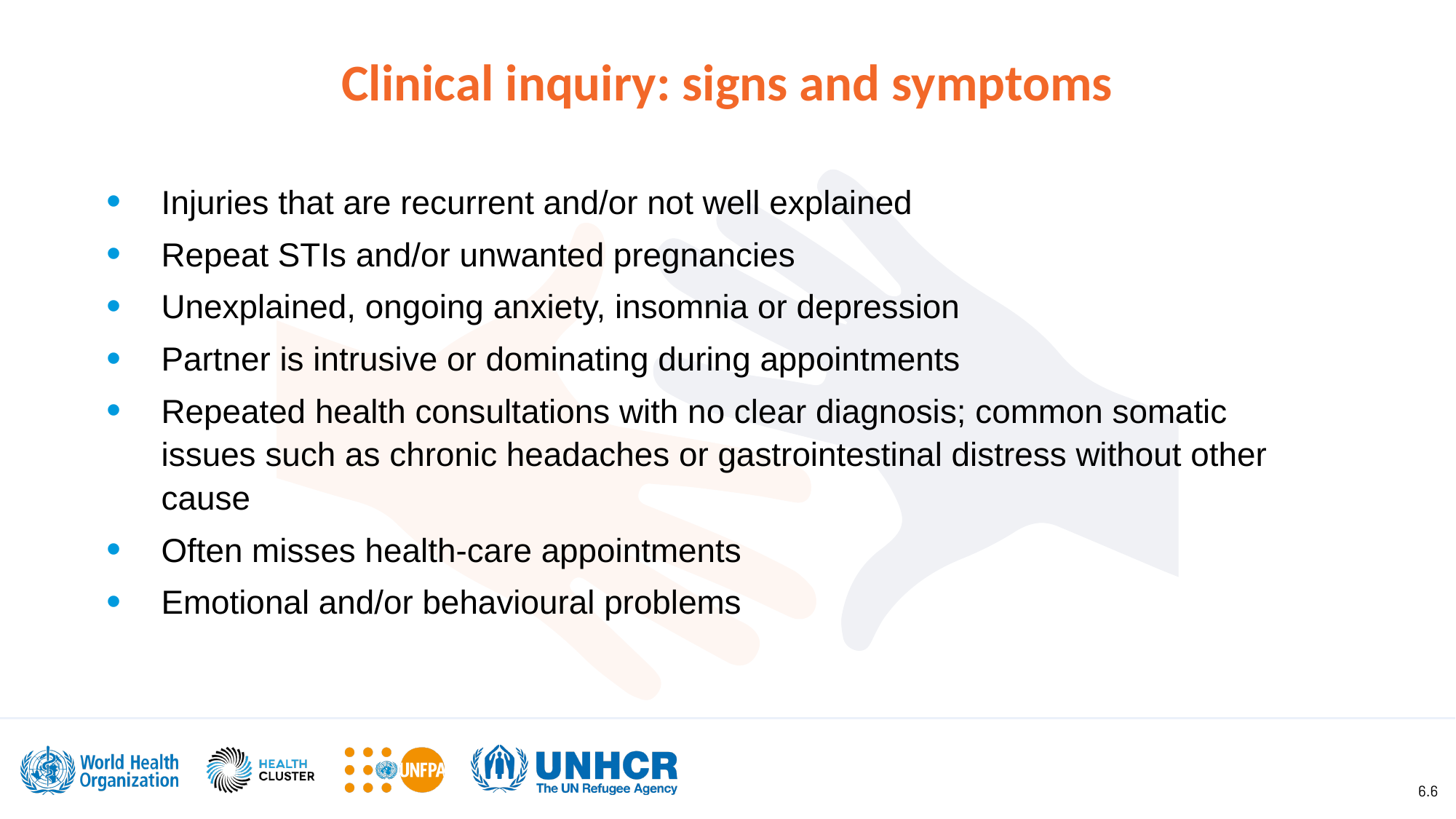

Clinical inquiry: signs and symptoms
Injuries that are recurrent and/or not well explained
Repeat STIs and/or unwanted pregnancies
Unexplained, ongoing anxiety, insomnia or depression
Partner is intrusive or dominating during appointments
Repeated health consultations with no clear diagnosis; common somatic issues such as chronic headaches or gastrointestinal distress without other cause
Often misses health-care appointments
Emotional and/or behavioural problems
6.6